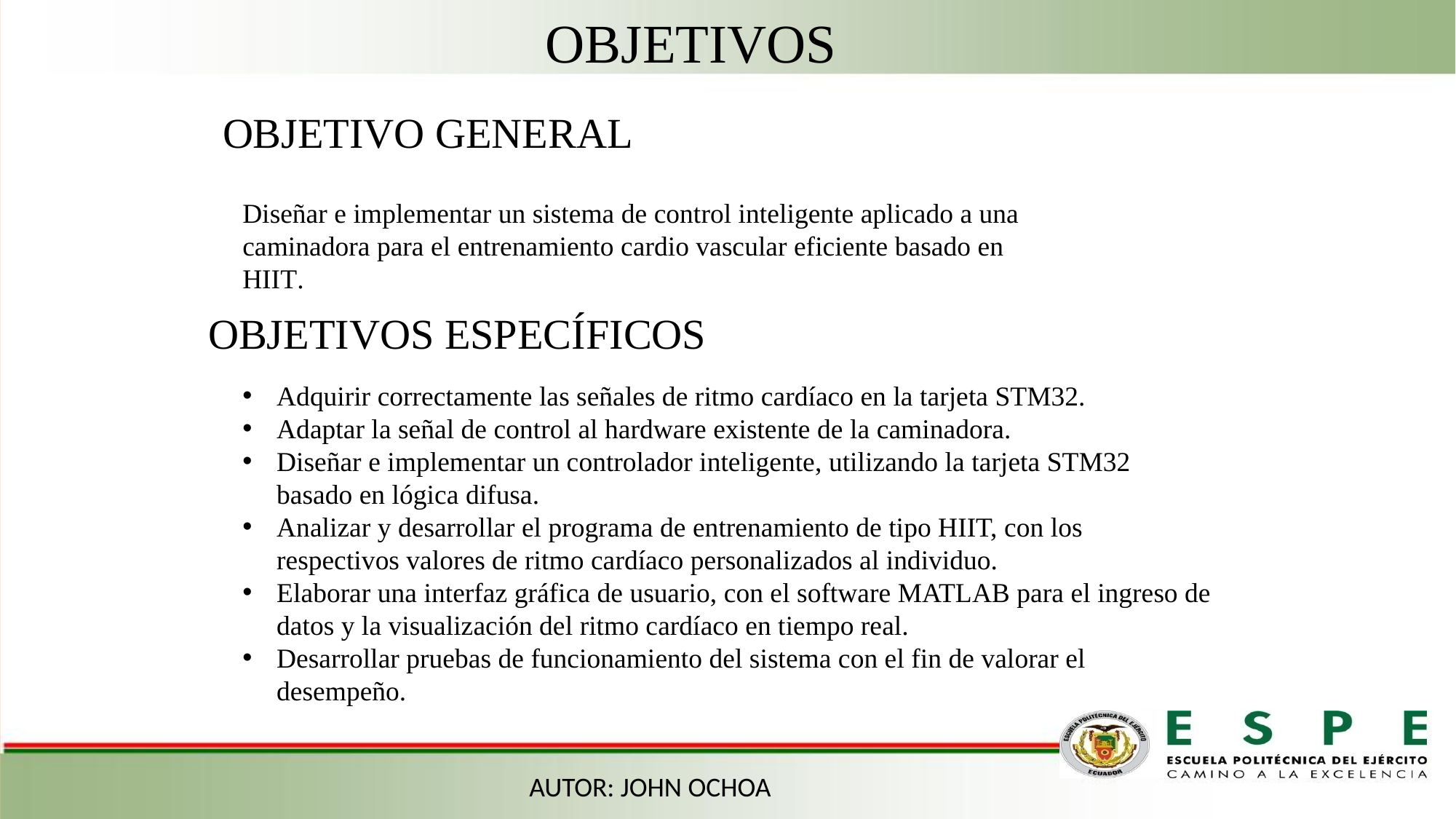

OBJETIVOS
OBJETIVO GENERAL
Diseñar e implementar un sistema de control inteligente aplicado a una caminadora para el entrenamiento cardio vascular eficiente basado en HIIT.
OBJETIVOS ESPECÍFICOS
Adquirir correctamente las señales de ritmo cardíaco en la tarjeta STM32.
Adaptar la señal de control al hardware existente de la caminadora.
Diseñar e implementar un controlador inteligente, utilizando la tarjeta STM32 basado en lógica difusa.
Analizar y desarrollar el programa de entrenamiento de tipo HIIT, con los respectivos valores de ritmo cardíaco personalizados al individuo.
Elaborar una interfaz gráfica de usuario, con el software MATLAB para el ingreso de datos y la visualización del ritmo cardíaco en tiempo real.
Desarrollar pruebas de funcionamiento del sistema con el fin de valorar el desempeño.

AUTOR: JOHN OCHOA